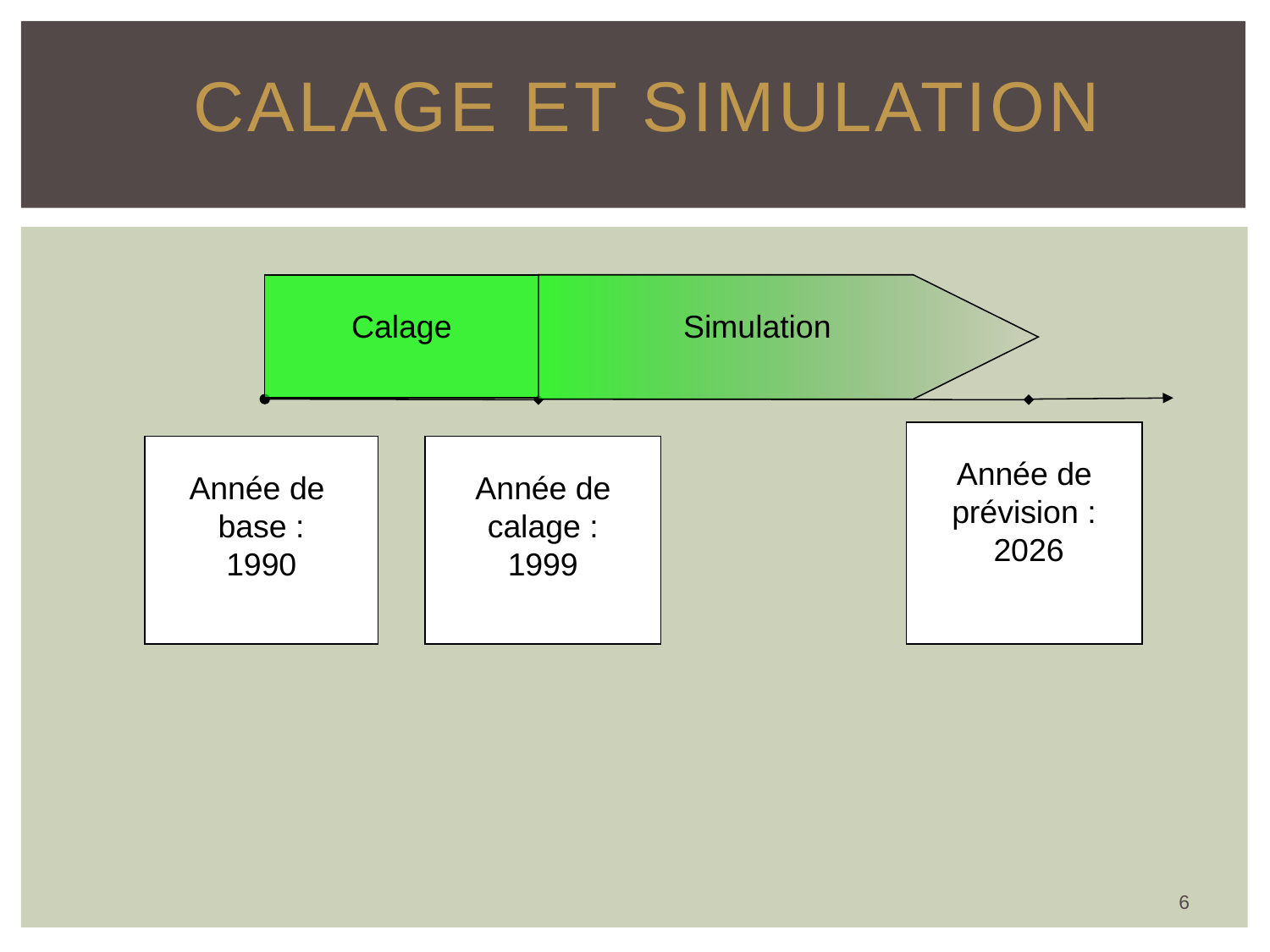

# Calage et simulation

Calage
Simulation

Année de prévision :
 2026
Année de
base :
1990
Année de calage :
1999
6